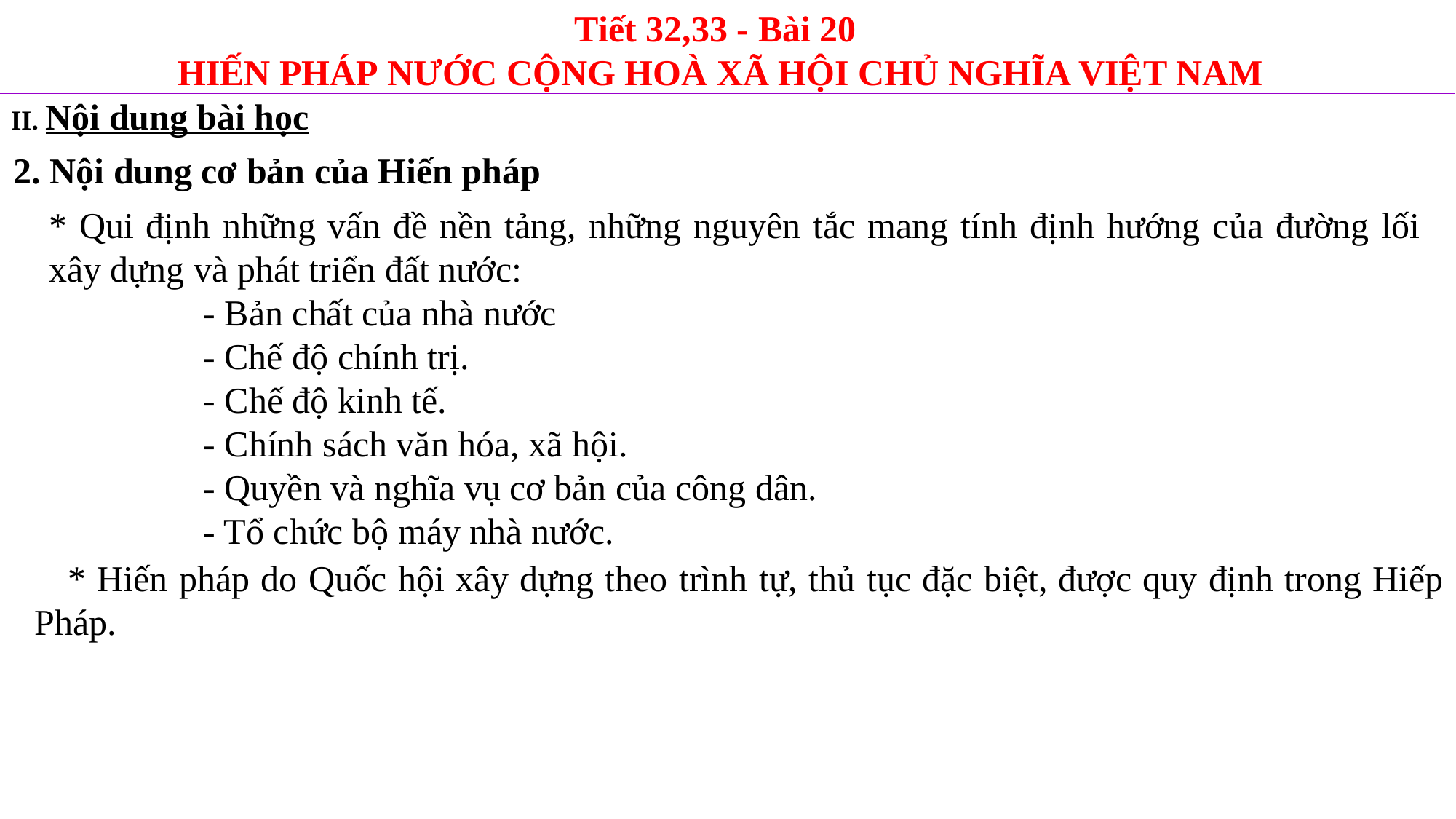

Tiết 32,33 - Bài 20
 HIẾN PHÁP NƯỚC CỘNG HOÀ XÃ HỘI CHỦ NGHĨA VIỆT NAM
II. Nội dung bài học
2. Nội dung cơ bản của Hiến pháp
* Qui định những vấn đề nền tảng, những nguyên tắc mang tính định hướng của đường lối xây dựng và phát triển đất nước:
                 - Bản chất của nhà nước
                 - Chế độ chính trị.
                 - Chế độ kinh tế.
                 - Chính sách văn hóa, xã hội.
                 - Quyền và nghĩa vụ cơ bản của công dân.
                 - Tổ chức bộ máy nhà nước.
   * Hiến pháp do Quốc hội xây dựng theo trình tự, thủ tục đặc biệt, được quy định trong Hiếp Pháp.